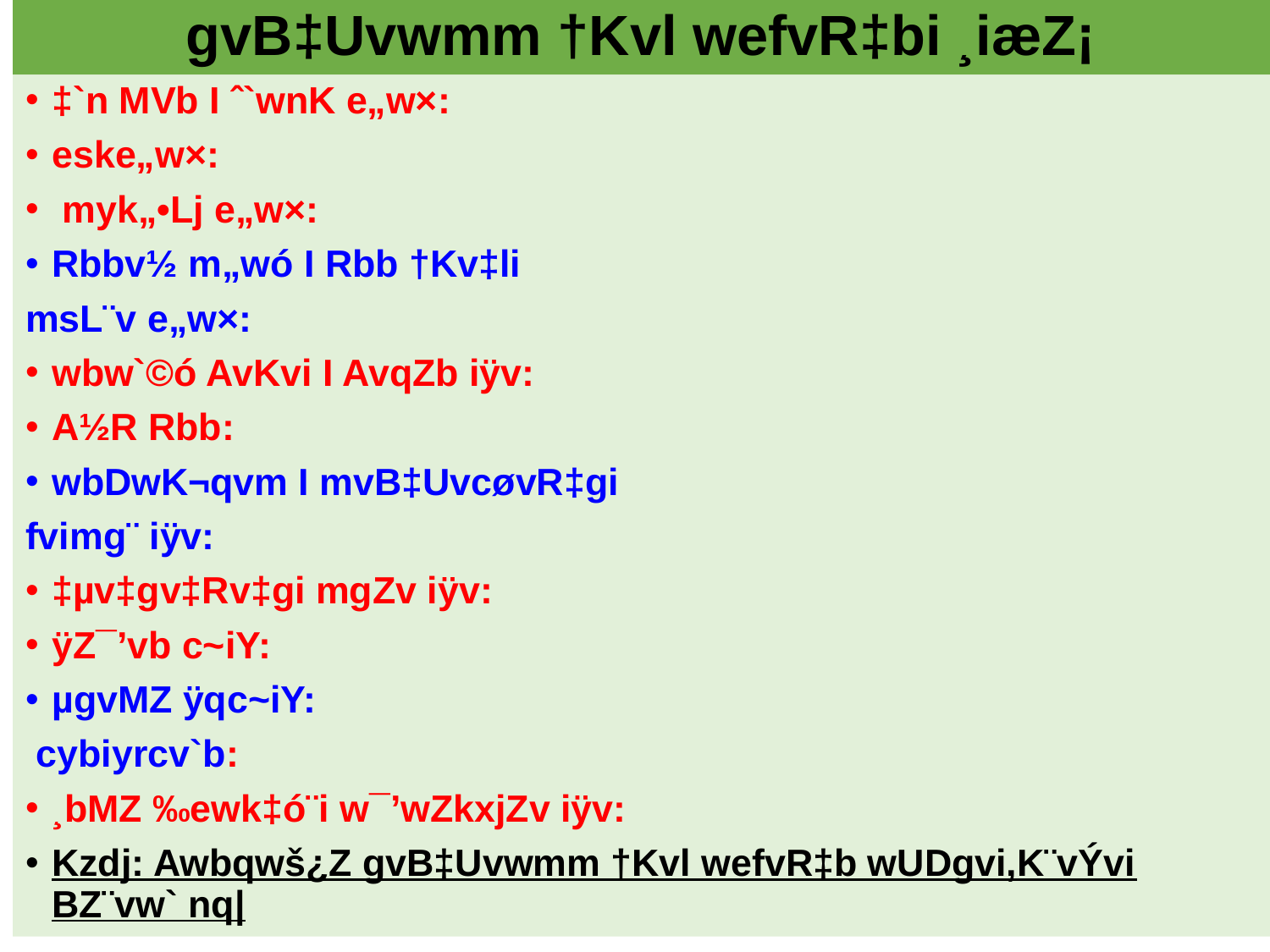

# gvB‡Uvwmm †Kvl wefvR‡bi ¸iæZ¡
‡`n MVb I ˆ`wnK e„w×:
eske„w×:
 myk„•Lj e„w×:
Rbbv½ m„wó I Rbb †Kv‡li
msL¨v e„w×:
wbw`©ó AvKvi I AvqZb iÿv:
A½R Rbb:
wbDwK¬qvm I mvB‡UvcøvR‡gi
fvimg¨ iÿv:
‡µv‡gv‡Rv‡gi mgZv iÿv:
ÿZ¯’vb c~iY:
µgvMZ ÿqc~iY:
 cybiyrcv`b:
¸bMZ ‰ewk‡ó¨i w¯’wZkxjZv iÿv:
Kzdj: Awbqwš¿Z gvB‡Uvwmm †Kvl wefvR‡b wUDgvi,K¨vÝvi BZ¨vw` nq|